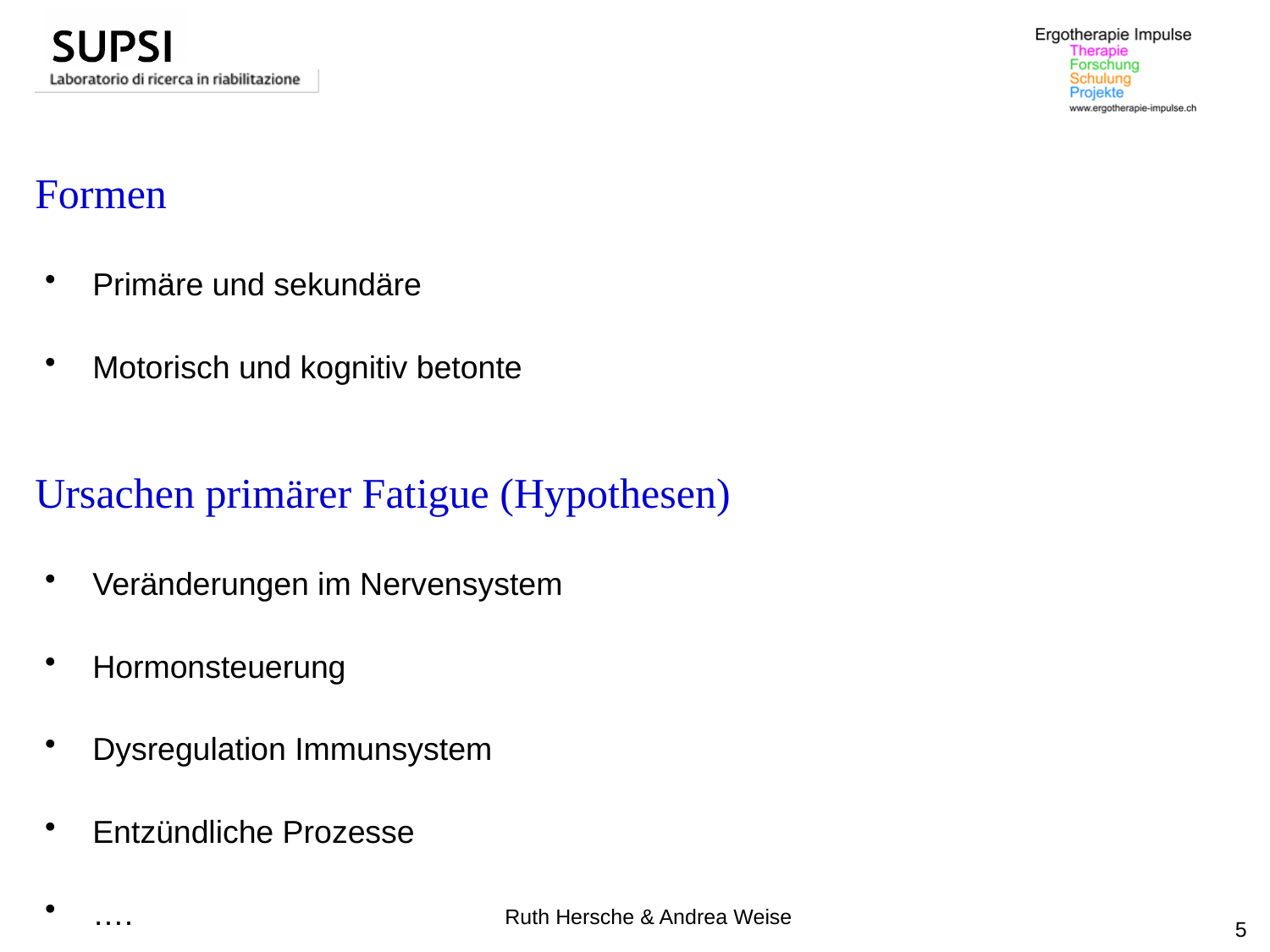

# Formen
Primäre und sekundäre
Motorisch und kognitiv betonte

Ursachen primärer Fatigue (Hypothesen)
Veränderungen im Nervensystem
Hormonsteuerung
Dysregulation Immunsystem
Entzündliche Prozesse
….
5